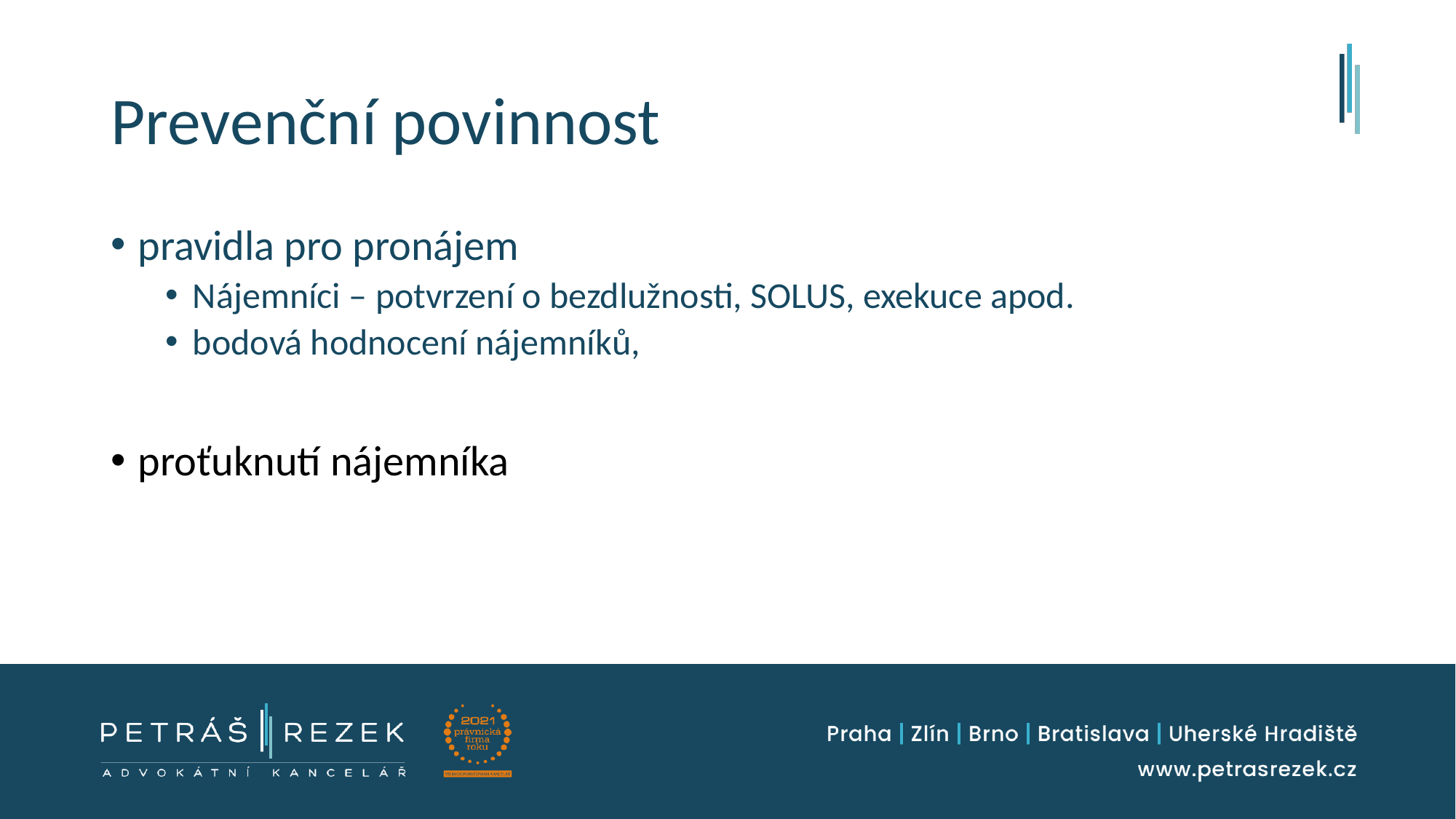

# Prevenční povinnost
pravidla pro pronájem
Nájemníci – potvrzení o bezdlužnosti, SOLUS, exekuce apod.
bodová hodnocení nájemníků,

proťuknutí nájemníka